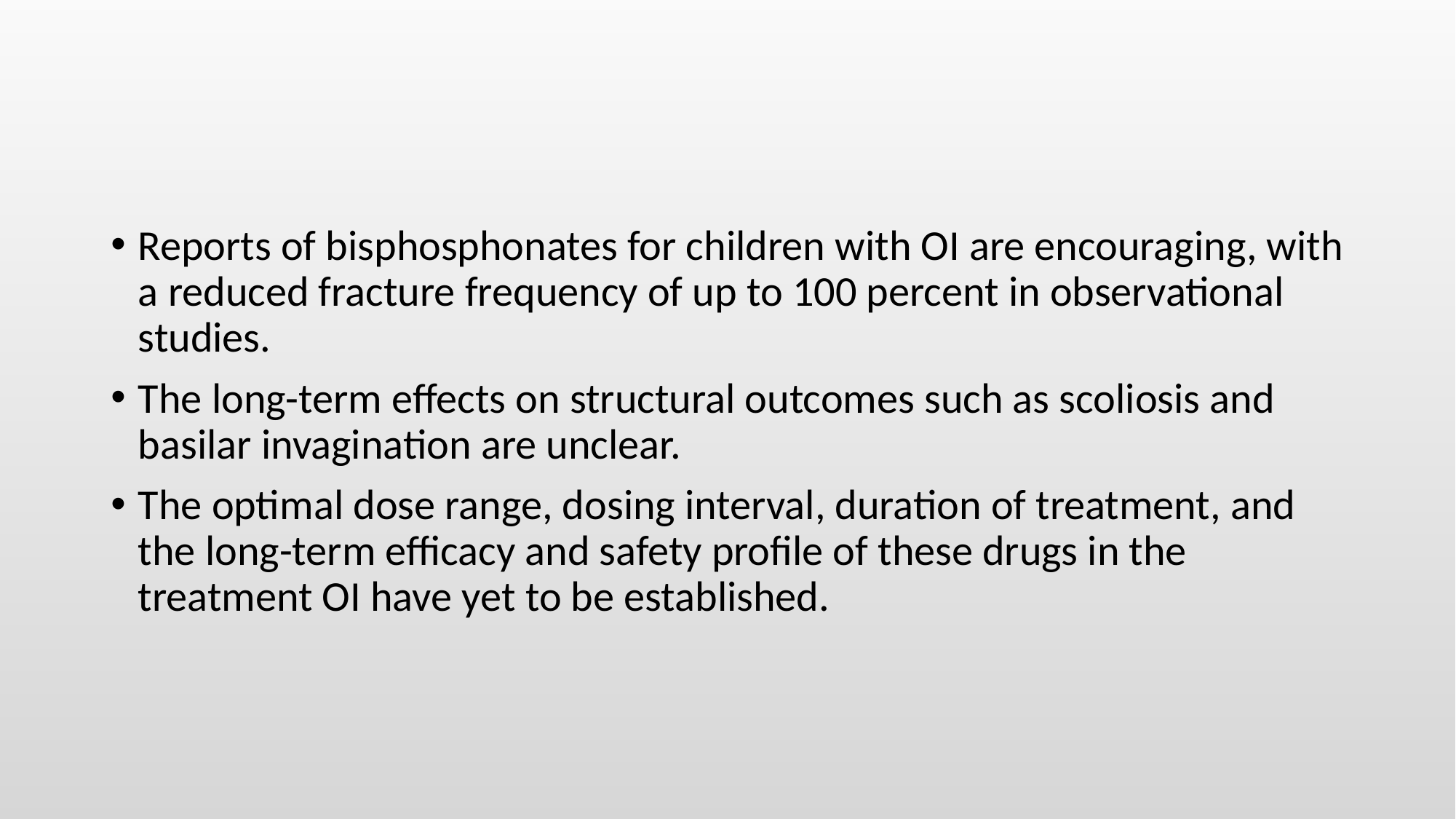

#
Reports of bisphosphonates for children with OI are encouraging, with a reduced fracture frequency of up to 100 percent in observational studies.
The long-term effects on structural outcomes such as scoliosis and basilar invagination are unclear.
The optimal dose range, dosing interval, duration of treatment, and the long-term efficacy and safety profile of these drugs in the treatment OI have yet to be established.